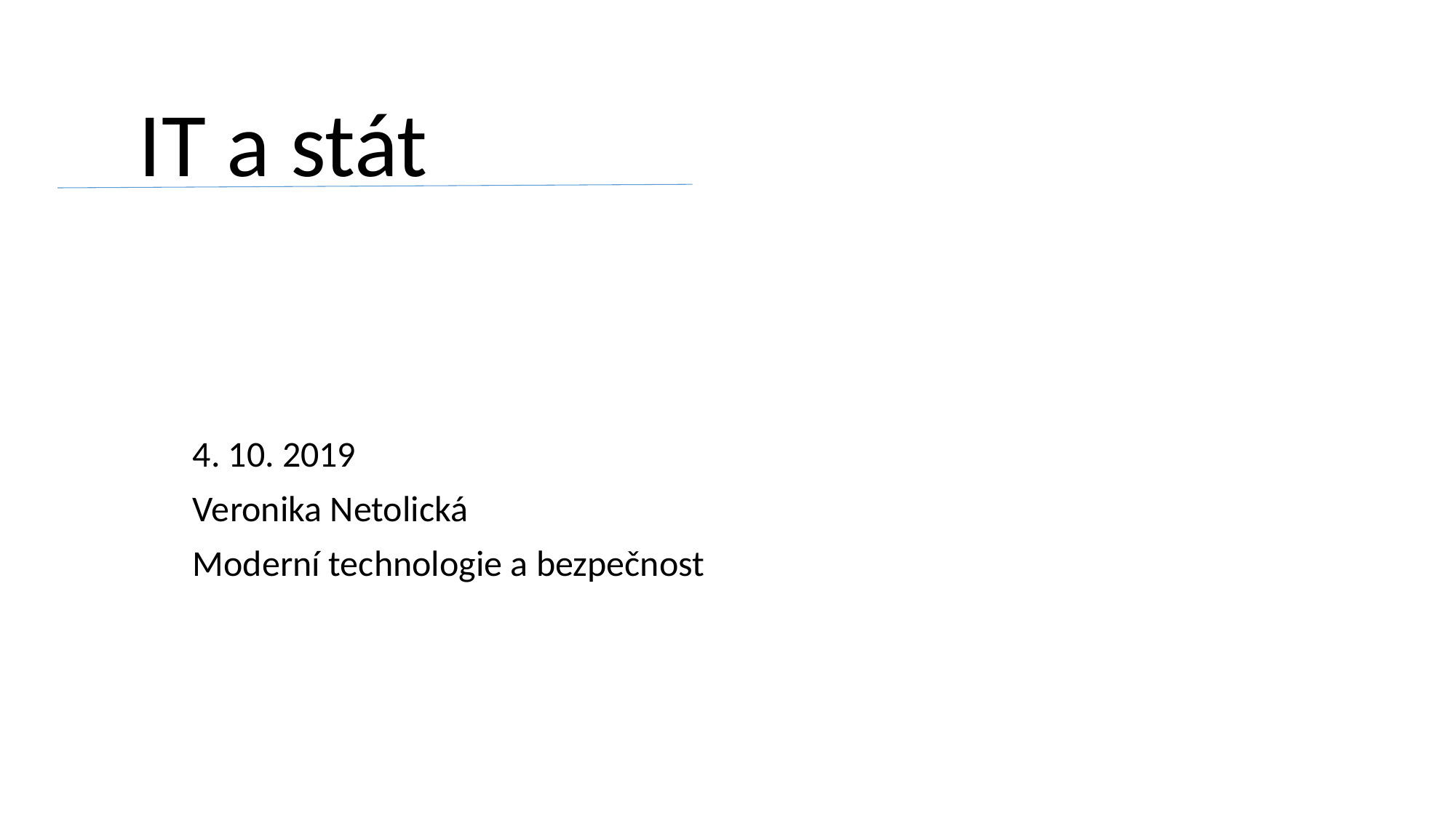

# IT a stát
4. 10. 2019
Veronika Netolická
Moderní technologie a bezpečnost